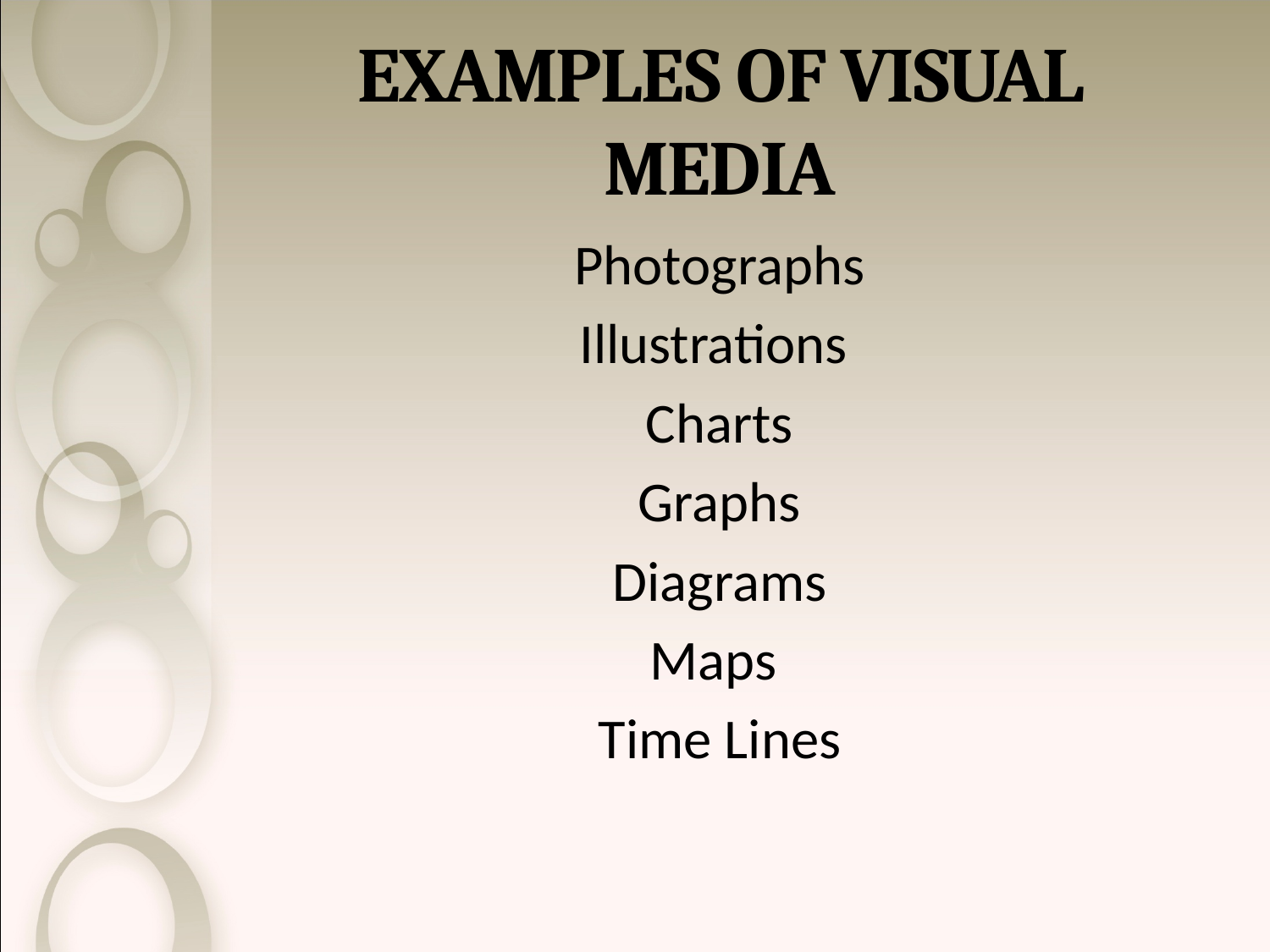

# Examples of Visual Media
Photographs
Illustrations
Charts
Graphs
Diagrams
Maps
Time Lines